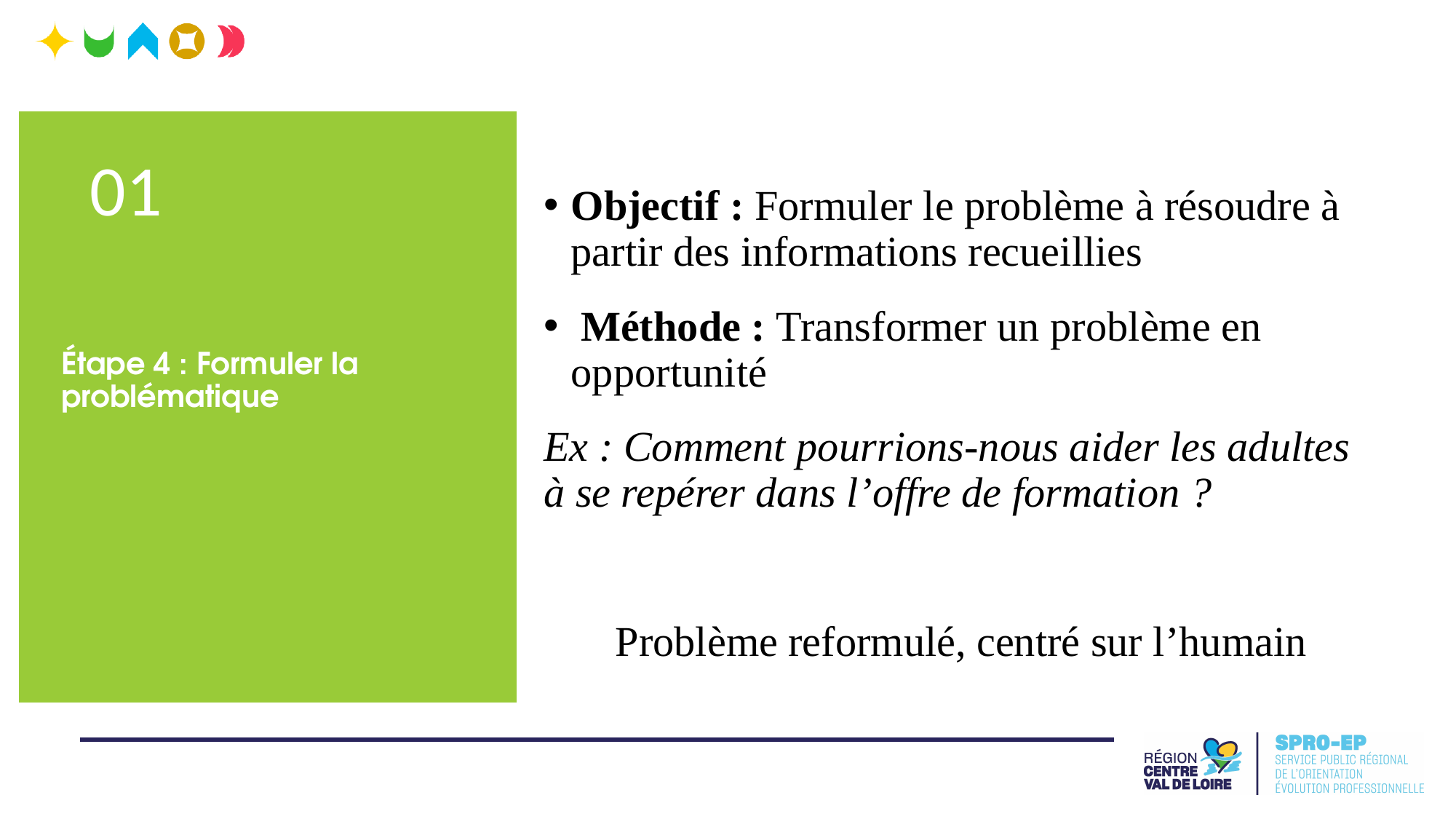

Étape 4 : Formuler la problématique

Objectif : Formuler le problème à résoudre à partir des informations recueillies
 Méthode : Transformer un problème en opportunité
Ex : Comment pourrions-nous aider les adultes à se repérer dans l’offre de formation ?

Problème reformulé, centré sur l’humain

01